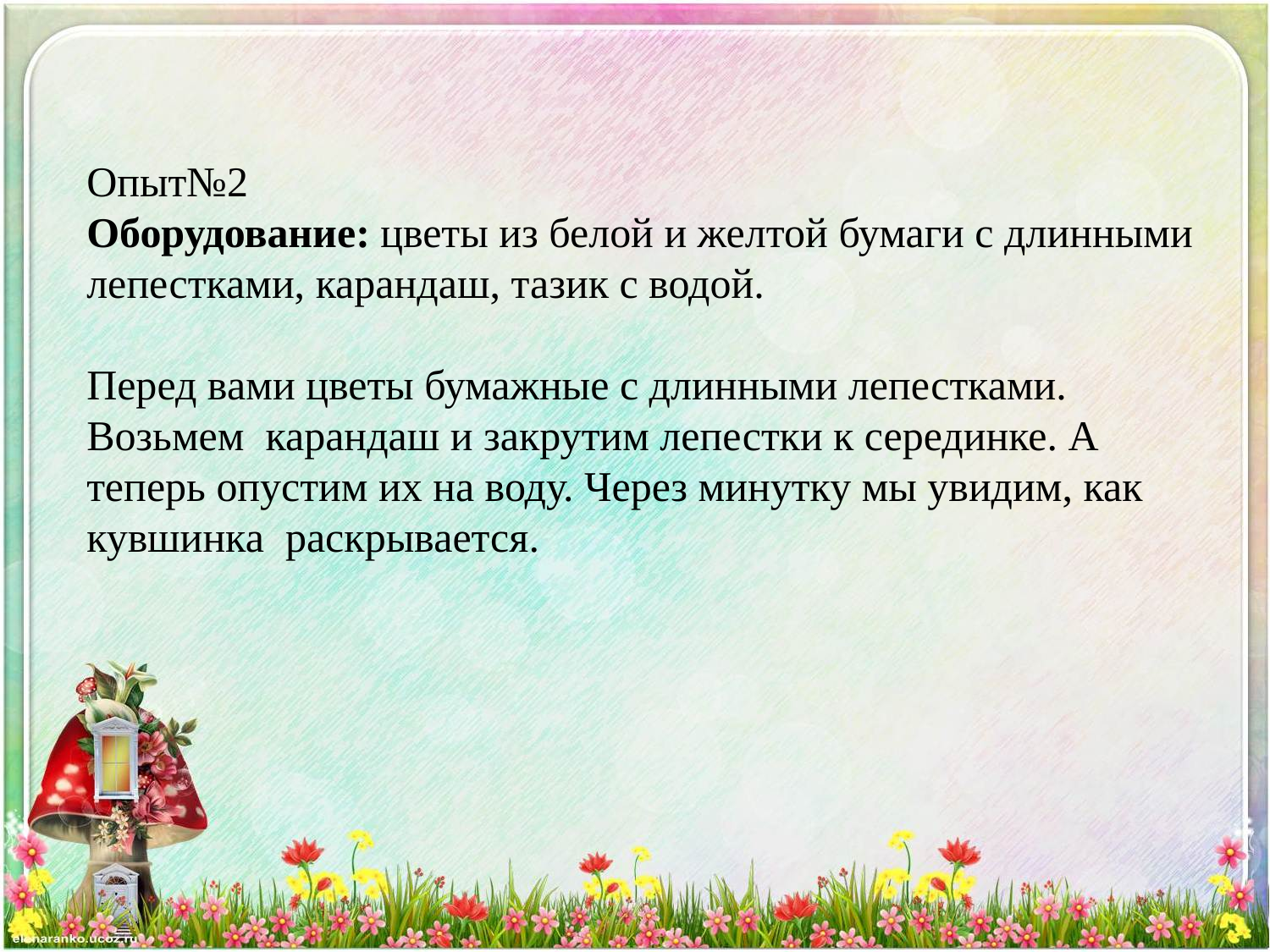

Опыт№2
Оборудование: цветы из белой и желтой бумаги с длинными  лепестками, карандаш, тазик с водой.

Перед вами цветы бумажные с длинными лепестками. Возьмем  карандаш и закрутим лепестки к серединке. А теперь опустим их на воду. Через минутку мы увидим, как кувшинка  раскрывается.